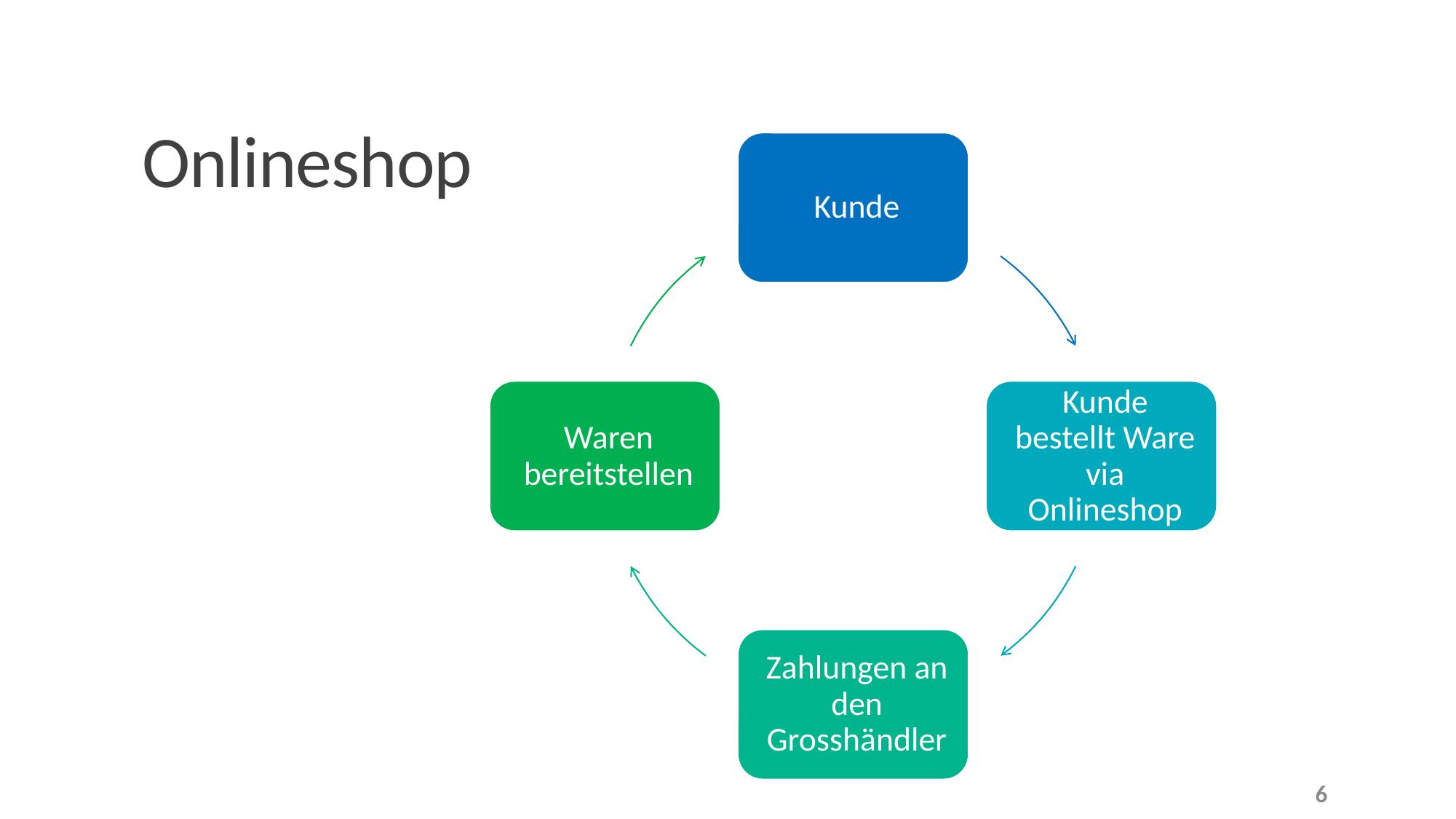

# Onlineshop
Kunde
Kunde bestellt Ware via Onlineshop
Zahlungen an den Grosshändler
Waren bereitstellen
6